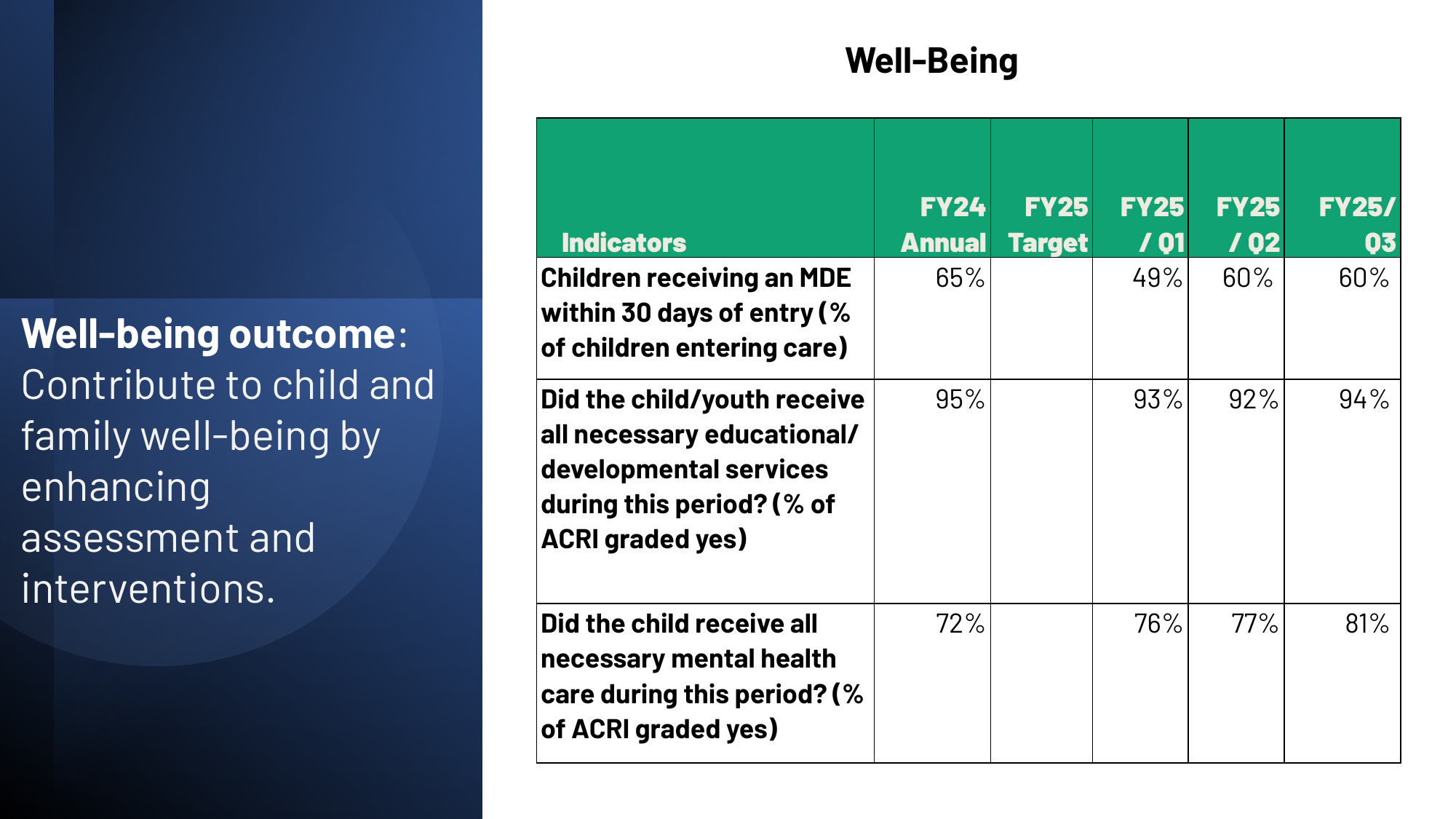

Well-Being
| Indicators | FY24 Annual | FY25 Target | FY25/ Q1 | FY25/ Q2 | FY25/Q3 |
| --- | --- | --- | --- | --- | --- |
| Children receiving an MDE within 30 days of entry (% of children entering care) | 65% |  | 49% | 60% | 60% |
| Did the child/youth receive all necessary educational/ developmental services during this period? (% of ACRI graded yes) | 95% |  | 93% | 92% | 94% |
| Did the child receive all necessary mental health care during this period? (% of ACRI graded yes) | 72% |  | 76% | 77% | 81% |

Well-being outcome:
Contribute to child and family well-being by enhancing assessment and interventions.